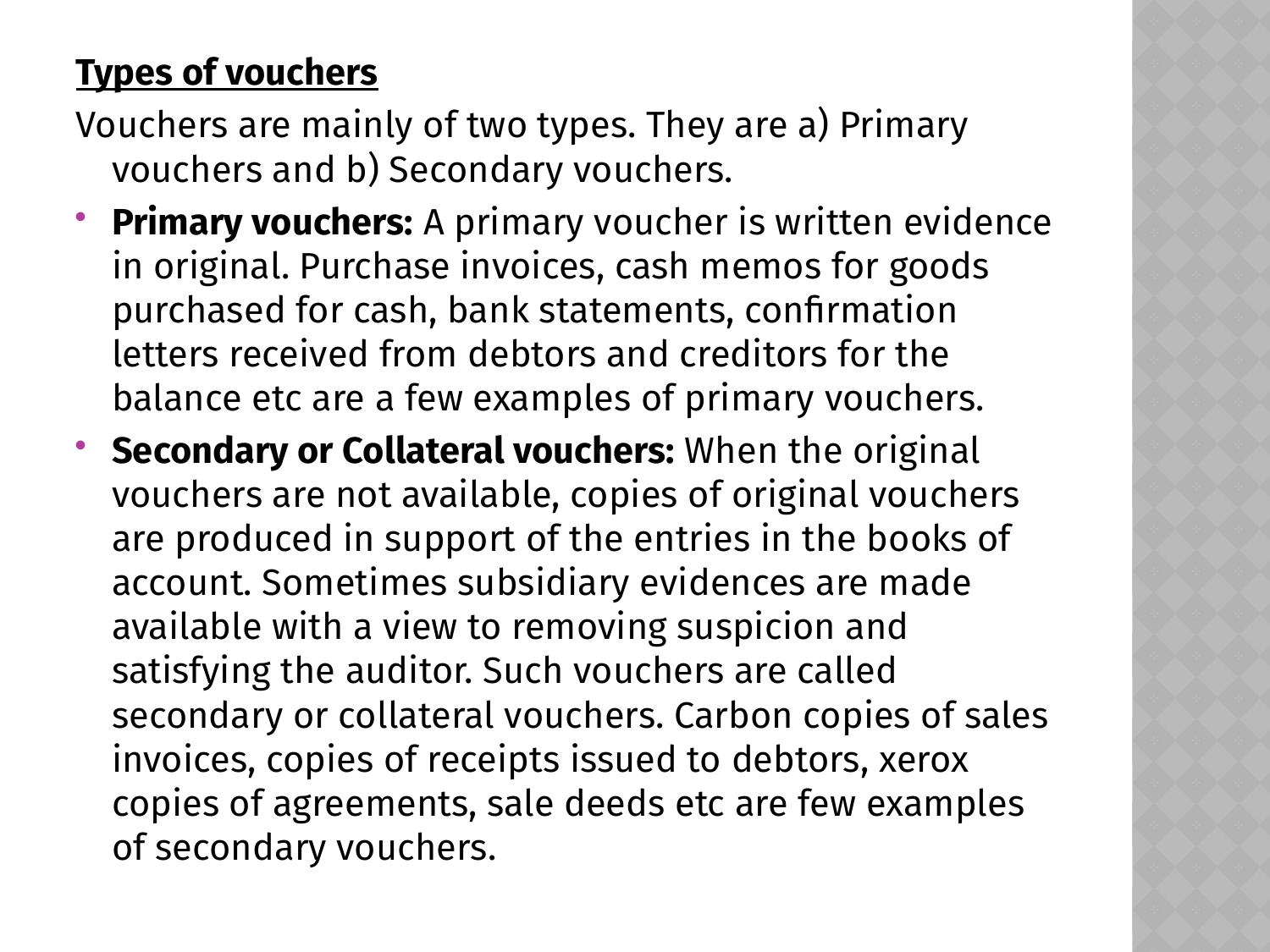

Types of vouchers
Vouchers are mainly of two types. They are a) Primary vouchers and b) Secondary vouchers.
Primary vouchers: A primary voucher is written evidence in original. Purchase invoices, cash memos for goods purchased for cash, bank statements, confirmation letters received from debtors and creditors for the balance etc are a few examples of primary vouchers.
Secondary or Collateral vouchers: When the original vouchers are not available, copies of original vouchers are produced in support of the entries in the books of account. Sometimes subsidiary evidences are made available with a view to removing suspicion and satisfying the auditor. Such vouchers are called secondary or collateral vouchers. Carbon copies of sales invoices, copies of receipts issued to debtors, xerox copies of agreements, sale deeds etc are few examples of secondary vouchers.